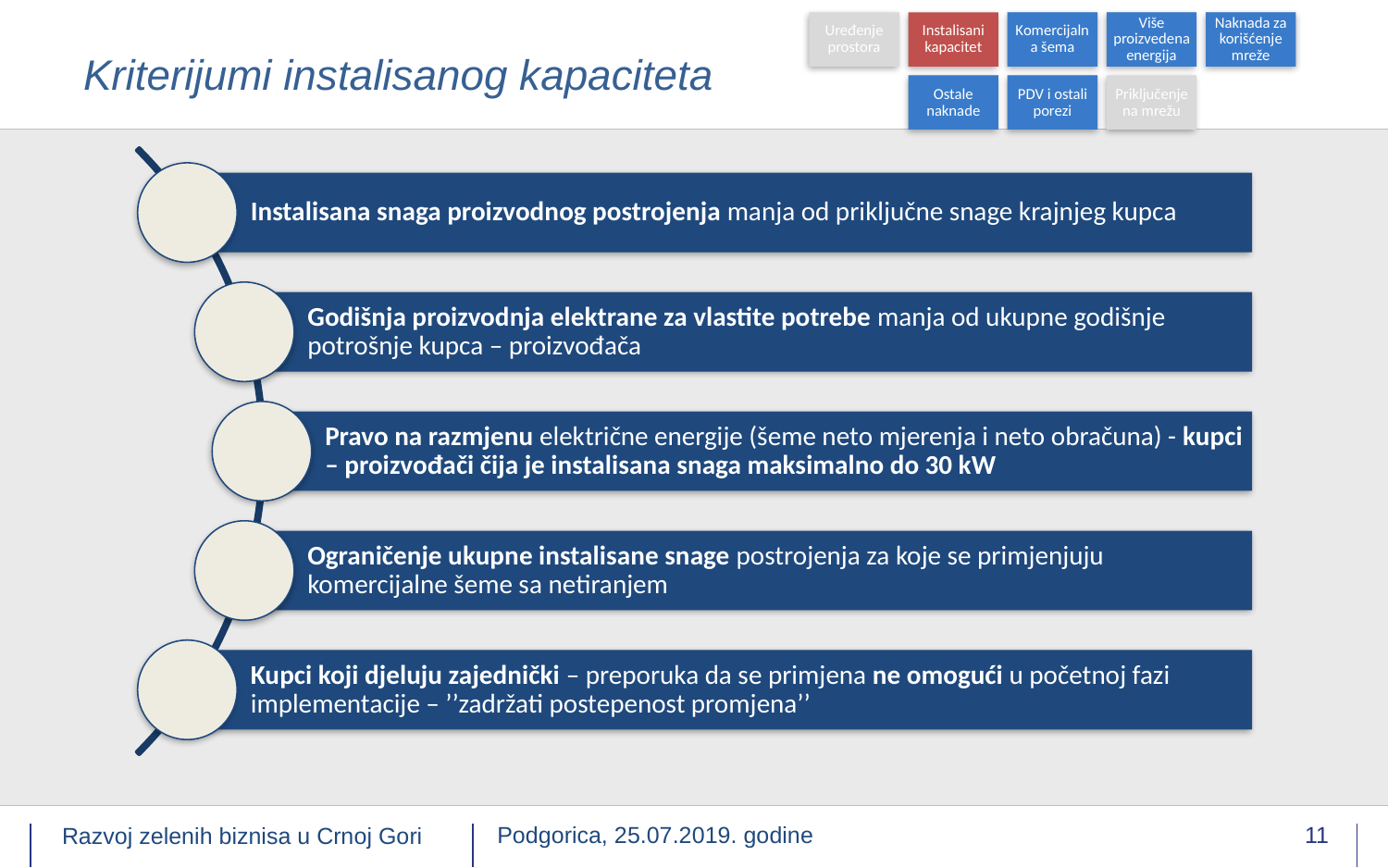

Uređenje prostora
Instalisani kapacitet
Komercijalna šema
Više proizvedena energija
Naknada za korišćenje mreže
Ostale naknade
PDV i ostali porezi
Priključenje na mrežu
# Kriterijumi instalisanog kapaciteta

Instalisana snaga proizvodnog postrojenja manja od priključne snage krajnjeg kupca
Godišnja proizvodnja elektrane za vlastite potrebe manja od ukupne godišnje potrošnje kupca – proizvođača
Pravo na razmjenu električne energije (šeme neto mjerenja i neto obračuna) - kupci – proizvođači čija je instalisana snaga maksimalno do 30 kW
Ograničenje ukupne instalisane snage postrojenja za koje se primjenjuju komercijalne šeme sa netiranjem
Kupci koji djeluju zajednički – preporuka da se primjena ne omogući u početnoj fazi implementacije – ’’zadržati postepenost promjena’’
Energy Community Secretariat

Razvoj zelenih biznisa u Crnoj Gori

Podgorica, 25.07.2019. godine
11